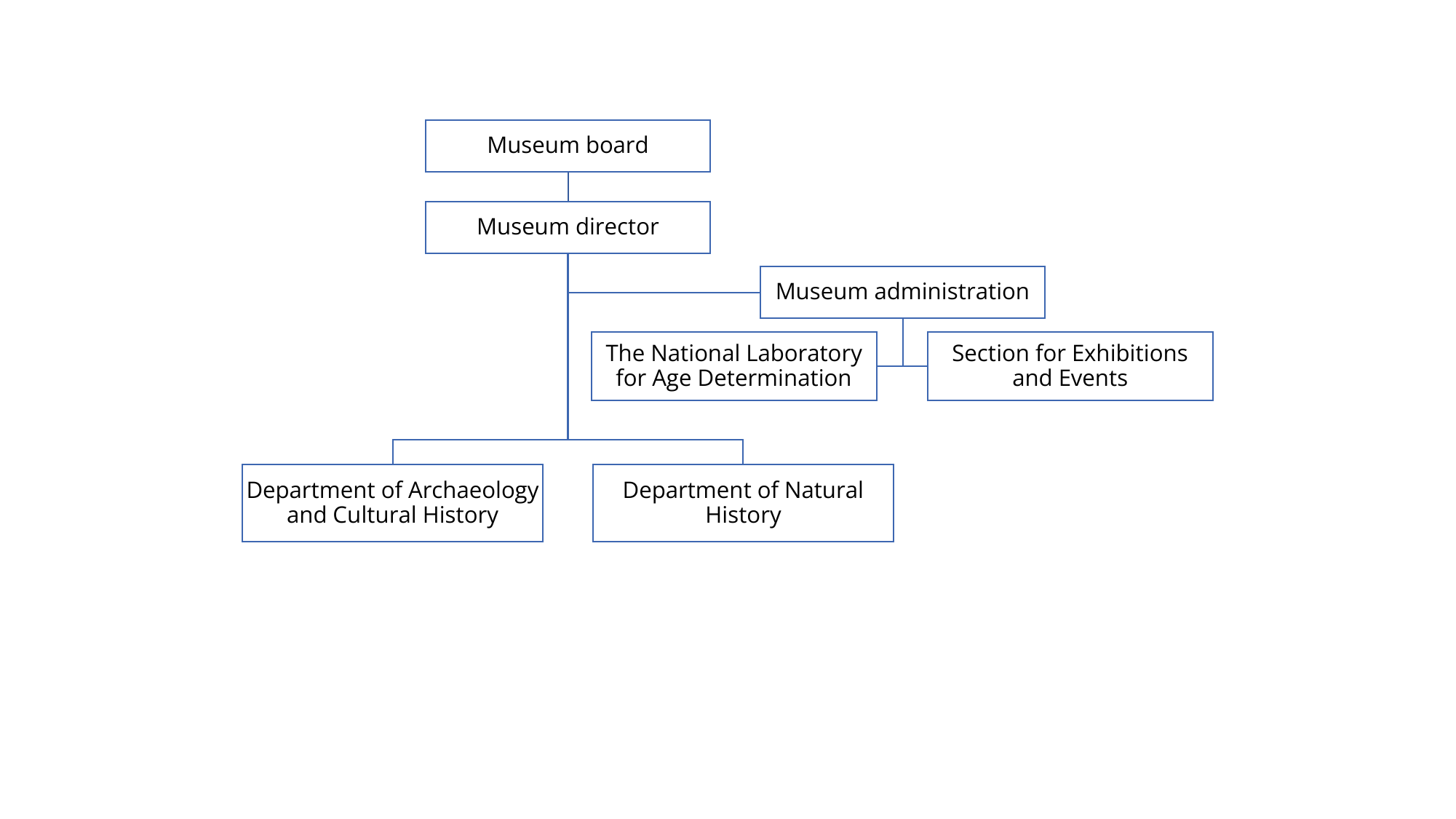

Museum board
Museum director
Department of Natural History
Department of Archaeology and Cultural History
Museum administration
Section for Exhibitions and Events
The National Laboratory for Age Determination